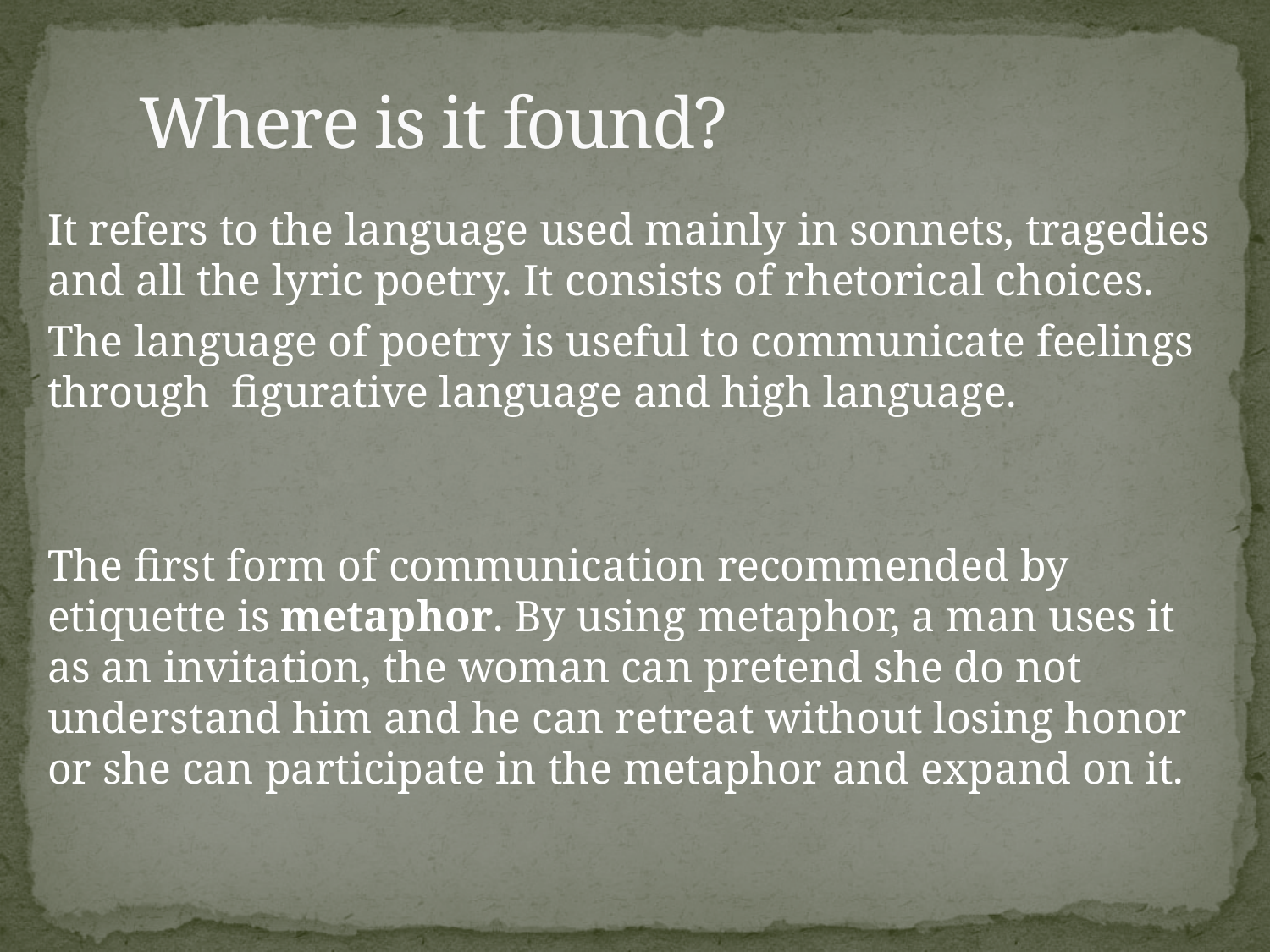

# Where is it found?
It refers to the language used mainly in sonnets, tragedies and all the lyric poetry. It consists of rhetorical choices.
The language of poetry is useful to communicate feelings through  figurative language and high language.

The first form of communication recommended by etiquette is metaphor. By using metaphor, a man uses it as an invitation, the woman can pretend she do not understand him and he can retreat without losing honor or she can participate in the metaphor and expand on it.